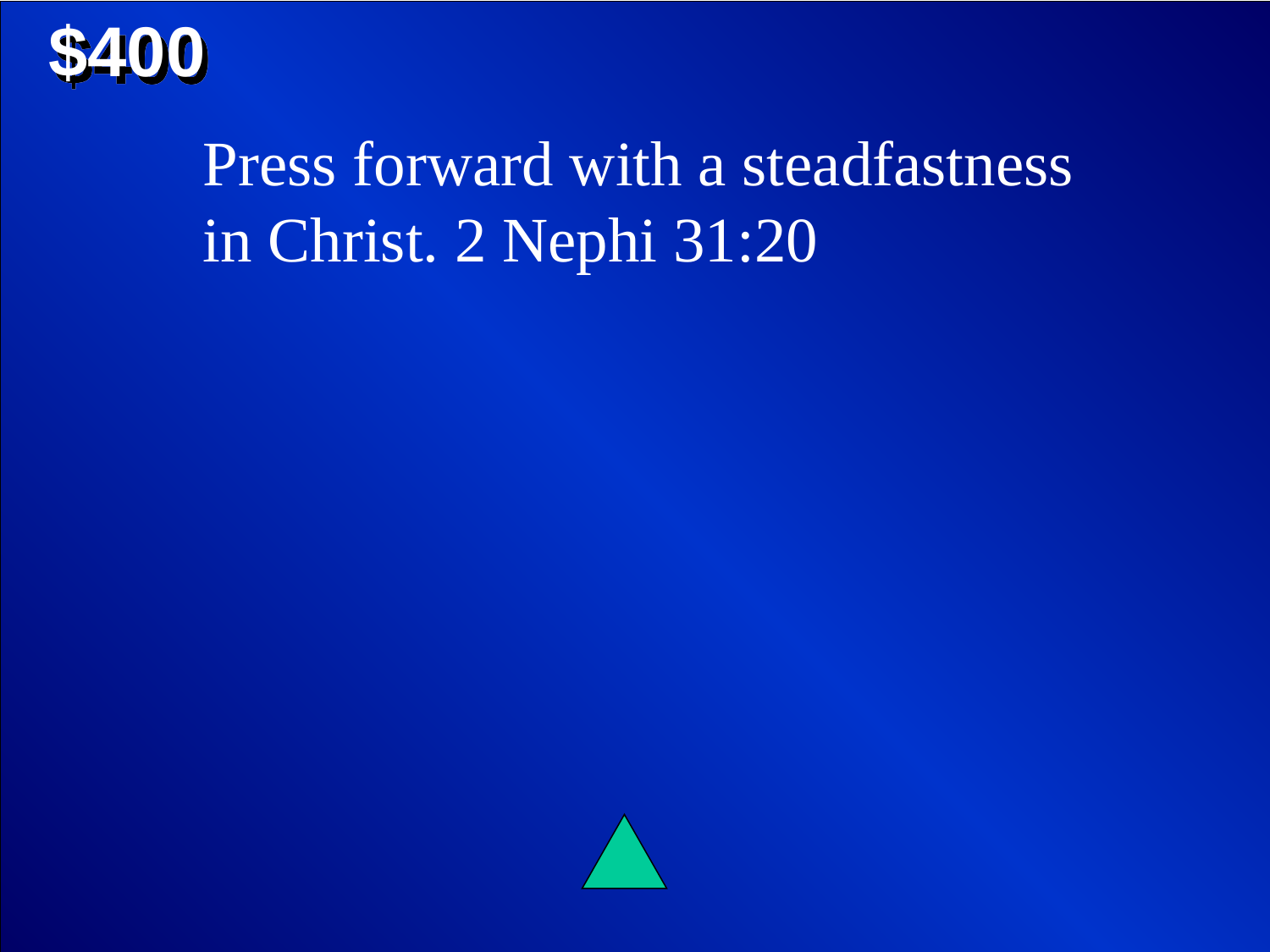

$400

Press forward with a steadfastness in Christ. 2 Nephi 31:20